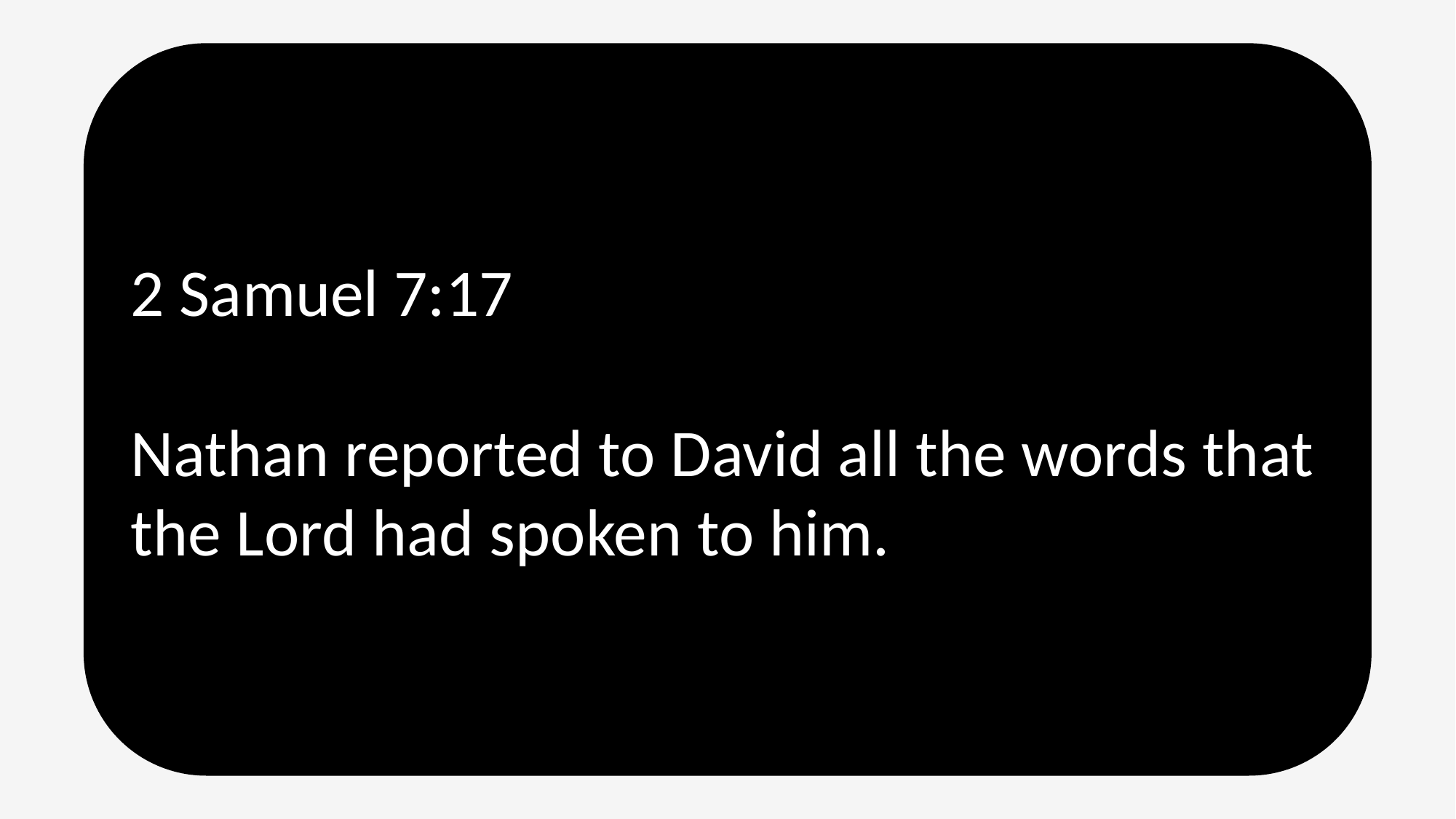

2 Samuel 7:17

Nathan reported to David all the words that the Lord had spoken to him.